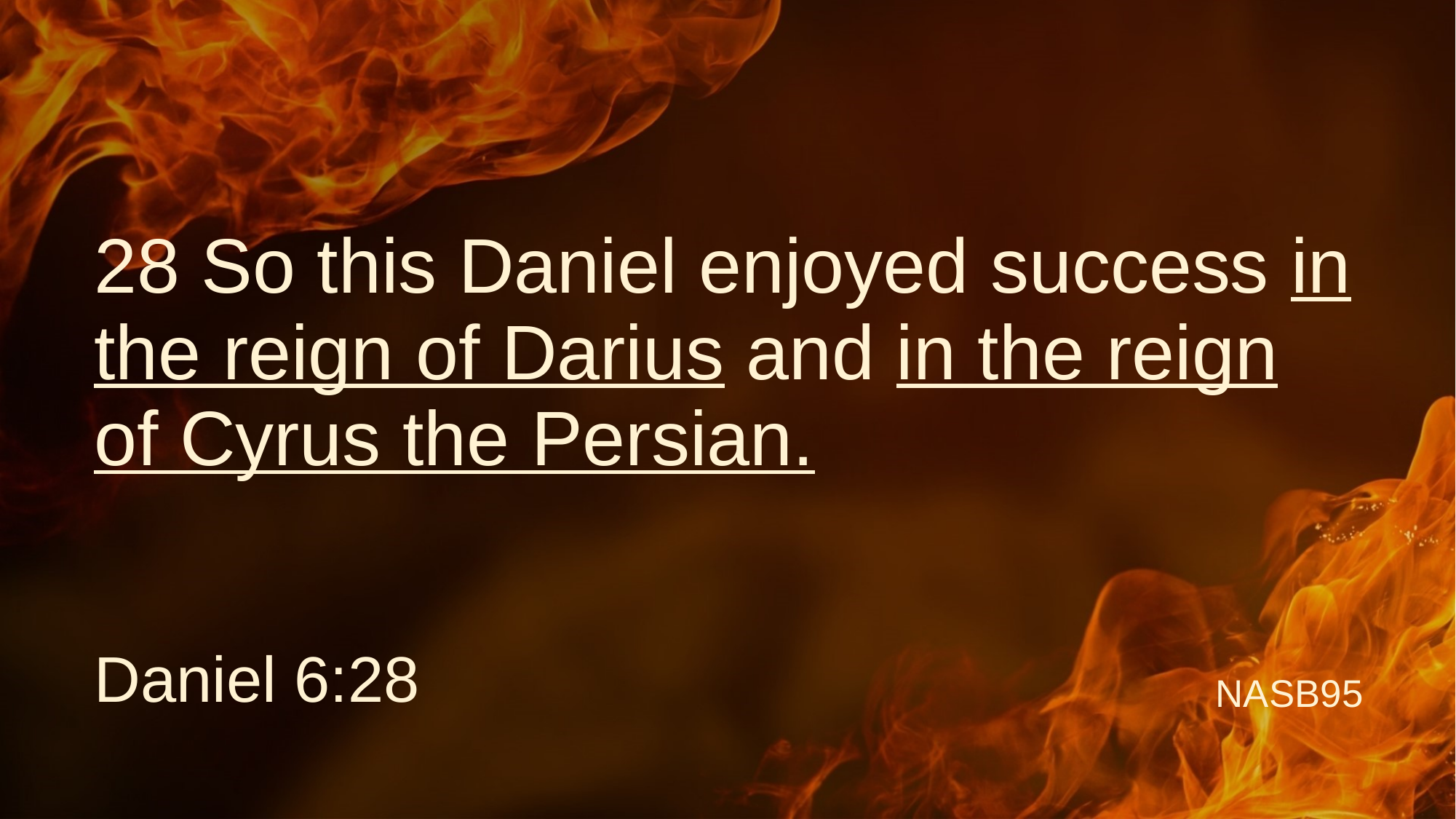

# 28 So this Daniel enjoyed success in the reign of Darius and in the reign of Cyrus the Persian.
Daniel 6:28
NASB95